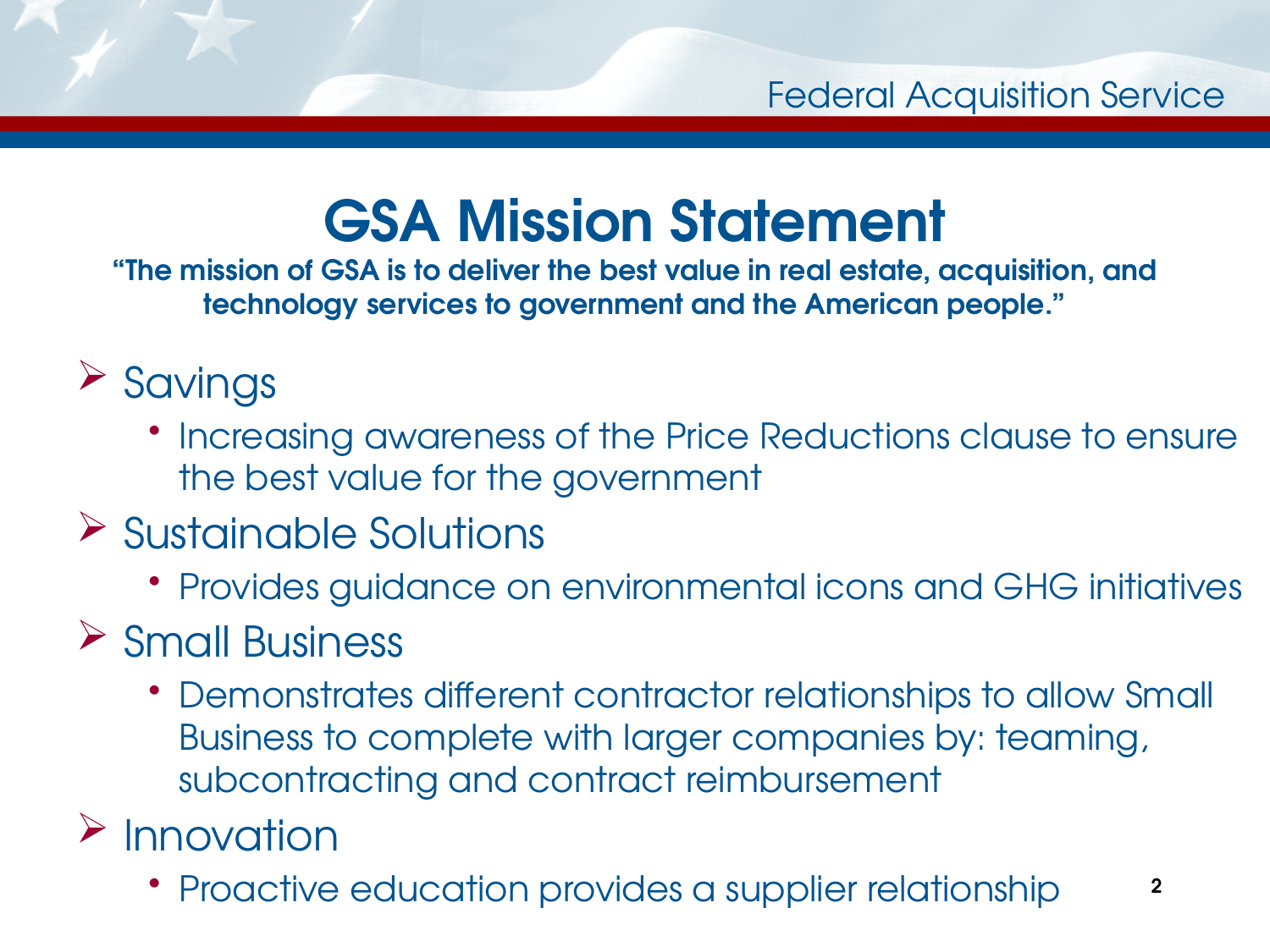

# GSA Mission Statement “The mission of GSA is to deliver the best value in real estate, acquisition, and technology services to government and the American people.”
Savings
Increasing awareness of the Price Reductions clause to ensure the best value for the government
Sustainable Solutions
Provides guidance on environmental icons and GHG initiatives
Small Business
Demonstrates different contractor relationships to allow Small Business to complete with larger companies by: teaming, subcontracting and contract reimbursement
Innovation
Proactive education provides a supplier relationship
2